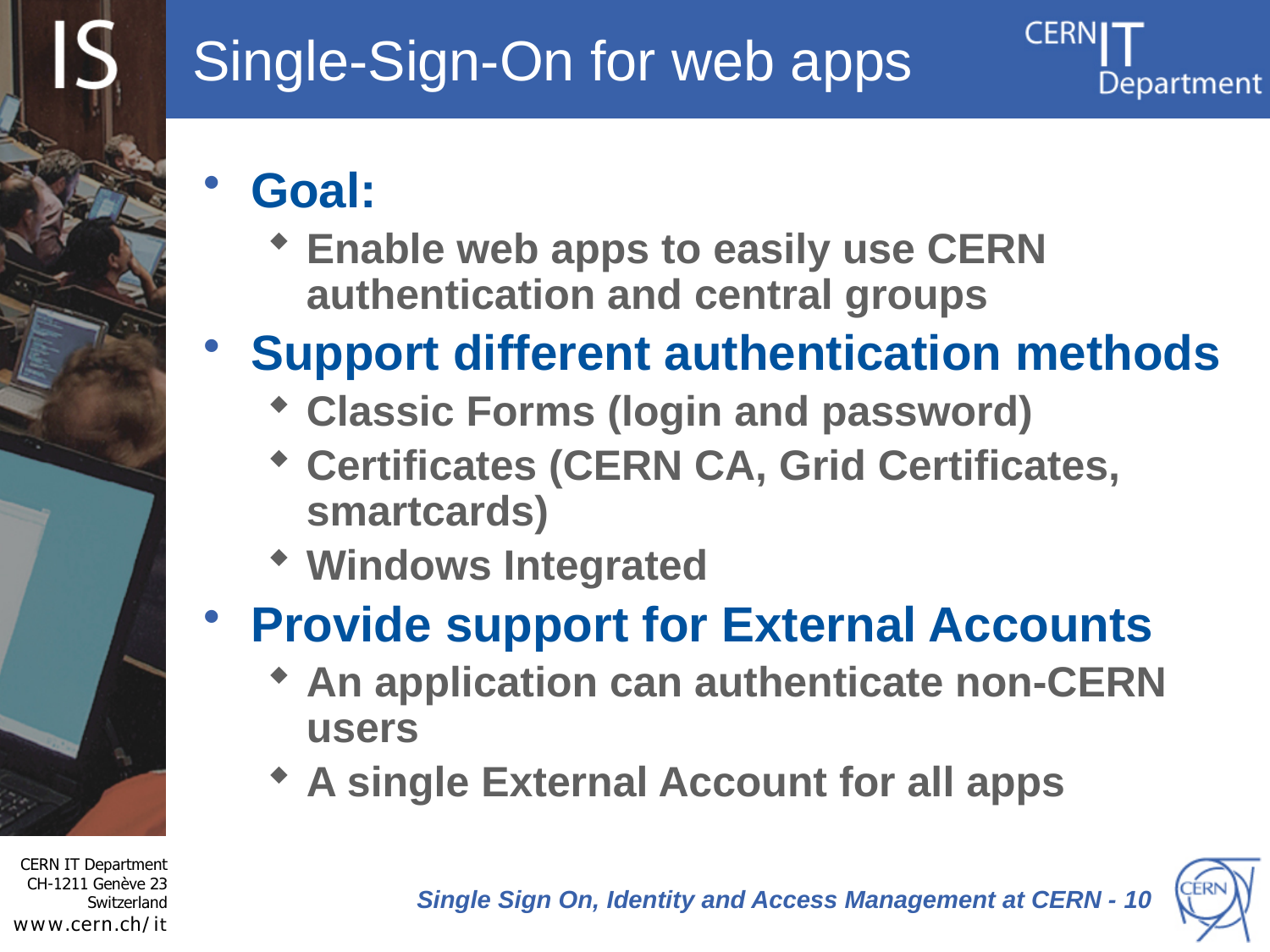

# Single-Sign-On for web apps
Goal:
Enable web apps to easily use CERN authentication and central groups
Support different authentication methods
Classic Forms (login and password)
Certificates (CERN CA, Grid Certificates, smartcards)
Windows Integrated
Provide support for External Accounts
An application can authenticate non-CERN users
A single External Account for all apps

Single Sign On, Identity and Access Management at CERN - 10